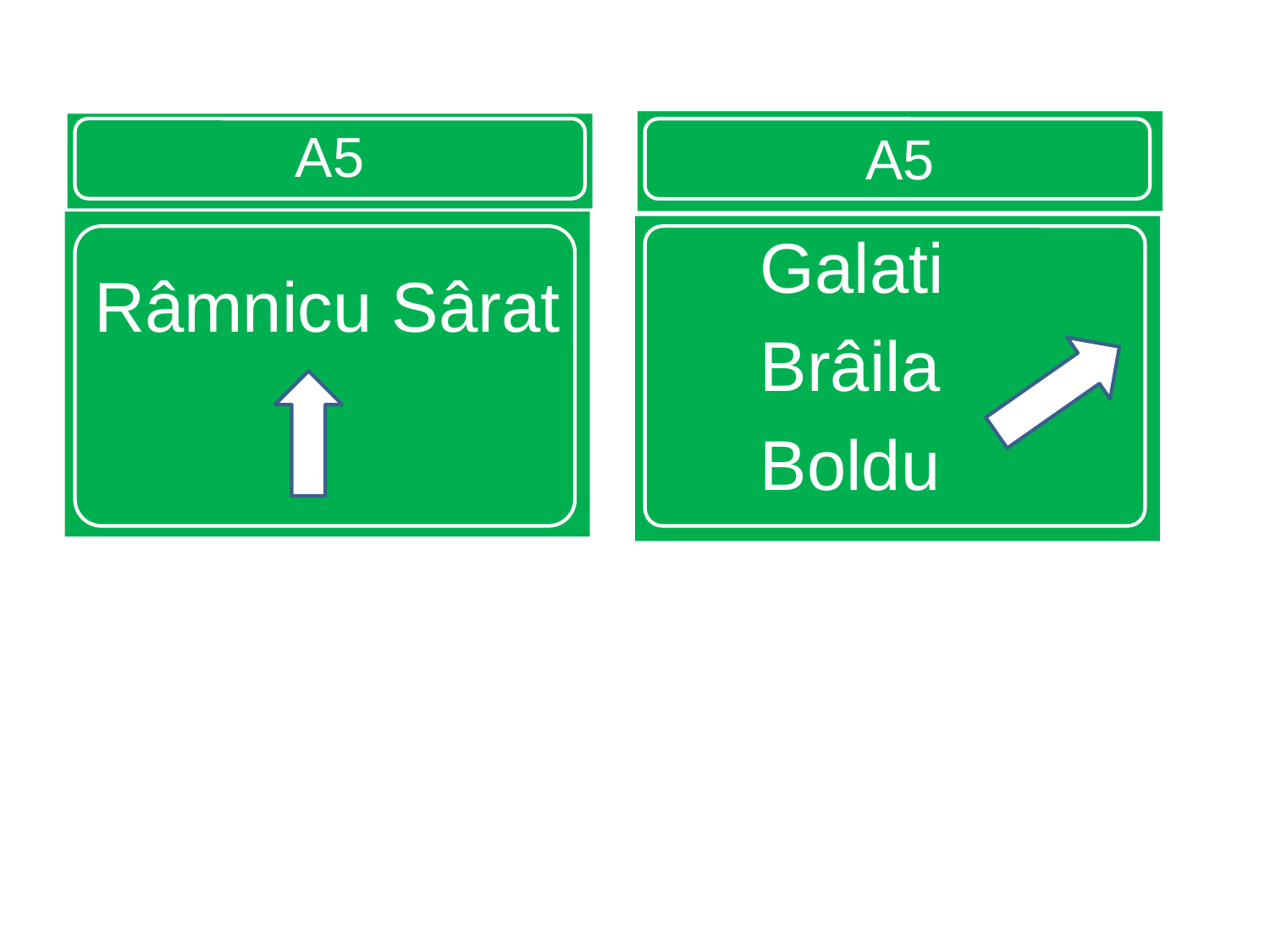

A5
A5

Râmnicu Sârat

Galati
Brâila
Boldu